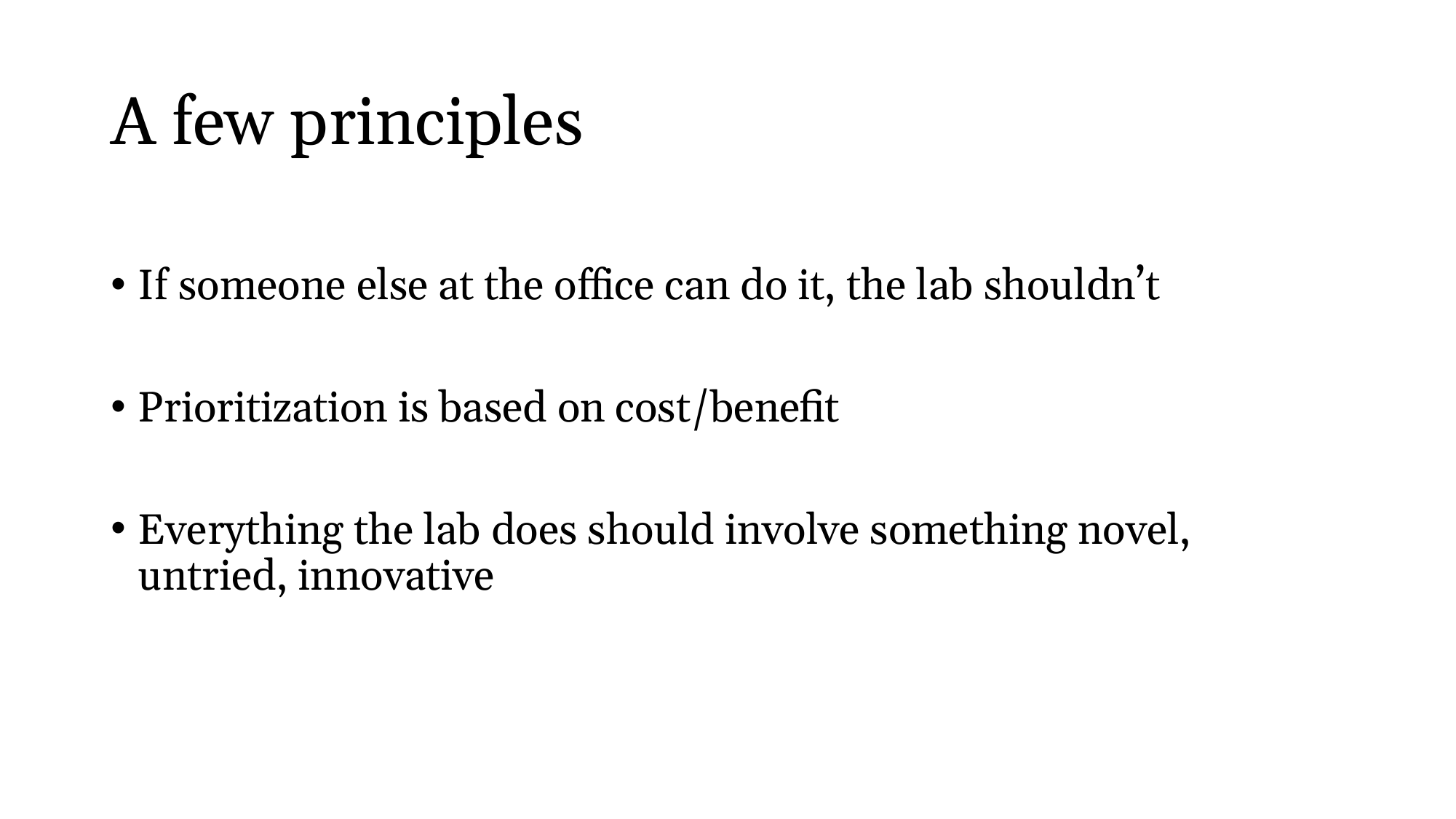

# A few principles
If someone else at the office can do it, the lab shouldn’t

Prioritization is based on cost/benefit

Everything the lab does should involve something novel, untried, innovative